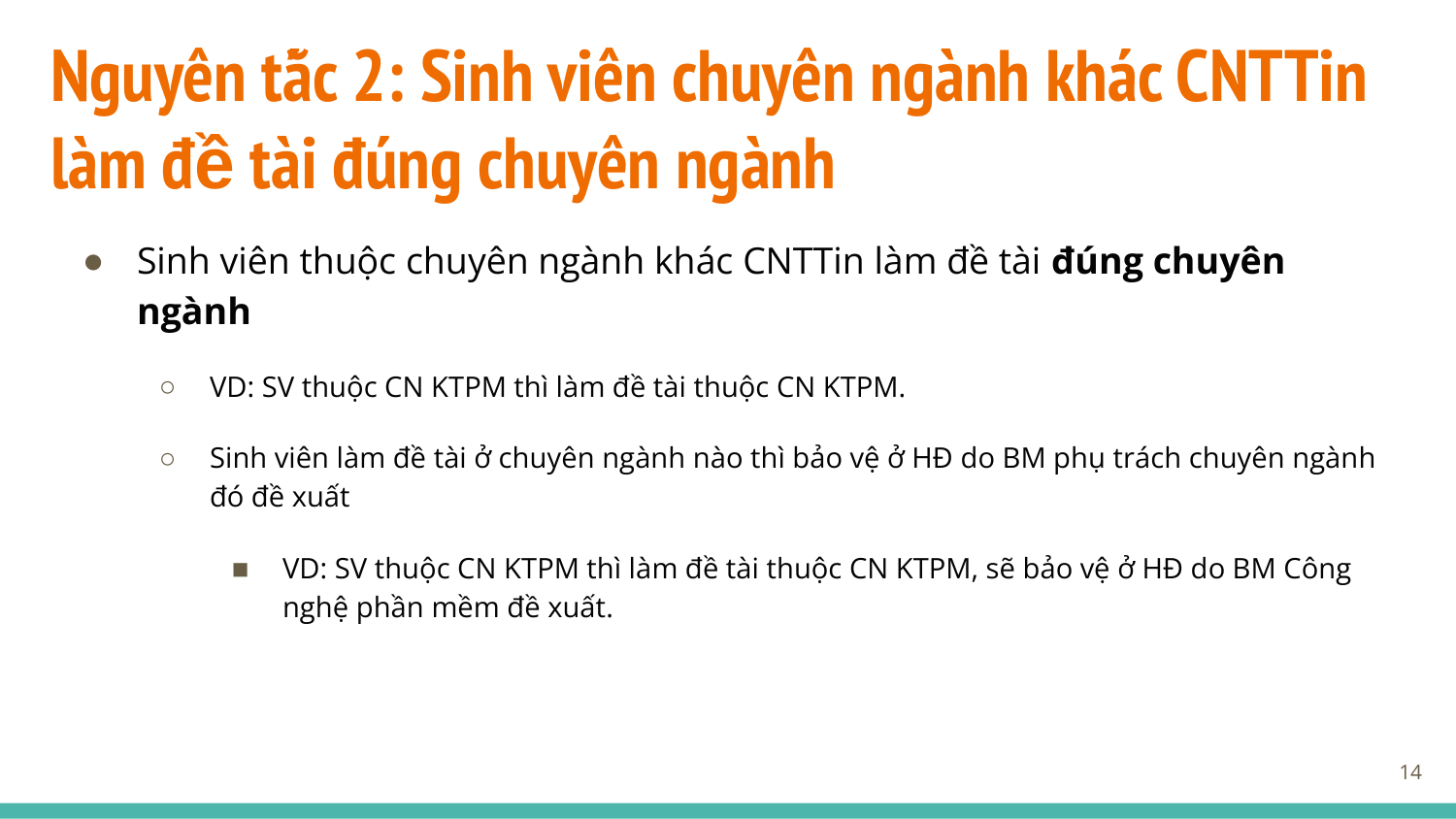

# Nguyên tắc 2: Sinh viên chuyên ngành khác CNTTin làm đề tài đúng chuyên ngành
Sinh viên thuộc chuyên ngành khác CNTTin làm đề tài đúng chuyên ngành
VD: SV thuộc CN KTPM thì làm đề tài thuộc CN KTPM.
Sinh viên làm đề tài ở chuyên ngành nào thì bảo vệ ở HĐ do BM phụ trách chuyên ngành đó đề xuất
VD: SV thuộc CN KTPM thì làm đề tài thuộc CN KTPM, sẽ bảo vệ ở HĐ do BM Công nghệ phần mềm đề xuất.

14